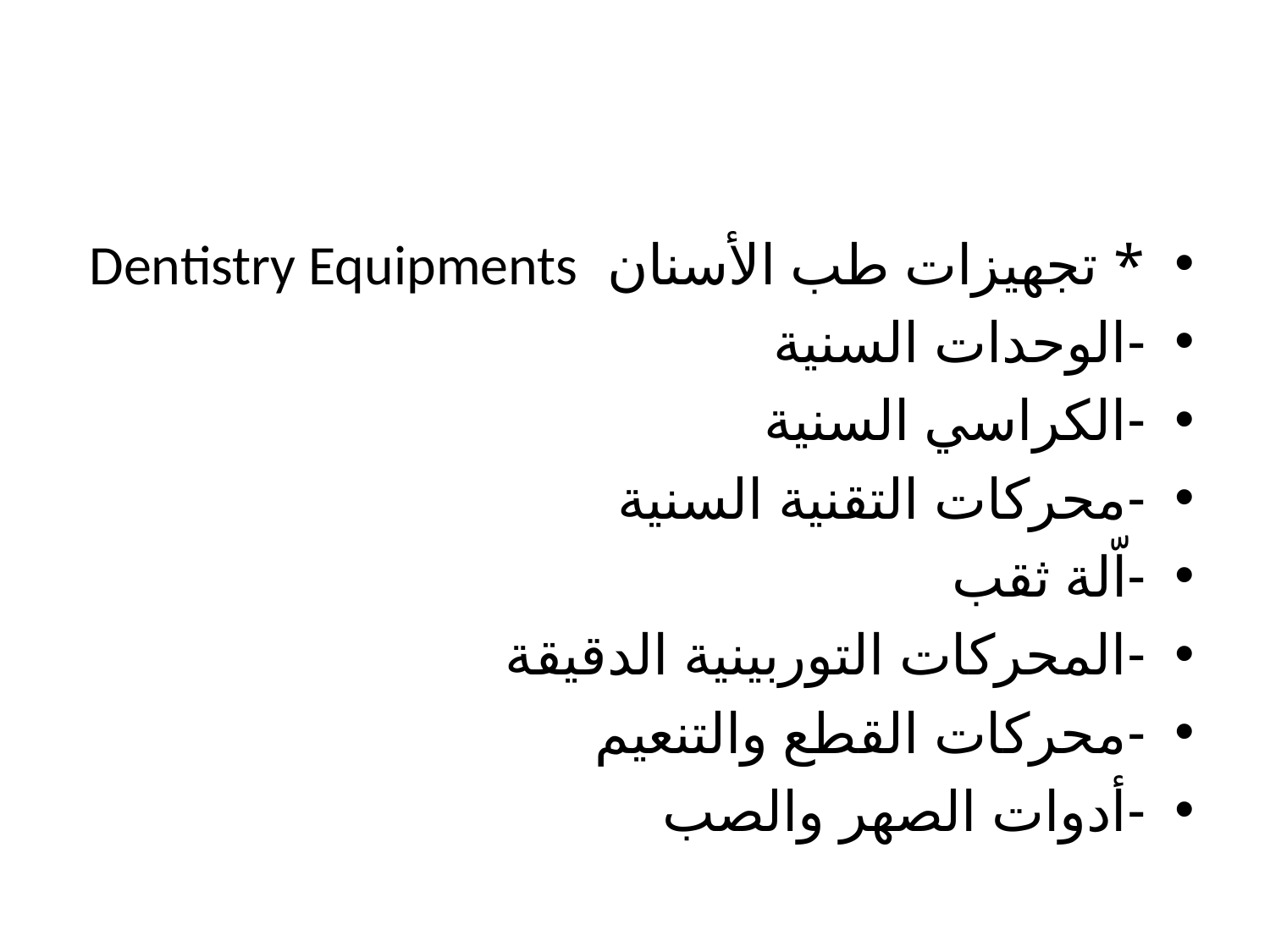

#
* تجهيزات طب الأسنان  Dentistry Equipments
-	الوحدات السنية
-	الكراسي السنية
-	محركات التقنية السنية
-	اّلة ثقب
-	المحركات التوربينية الدقيقة
-	محركات القطع والتنعيم
-	أدوات الصهر والصب